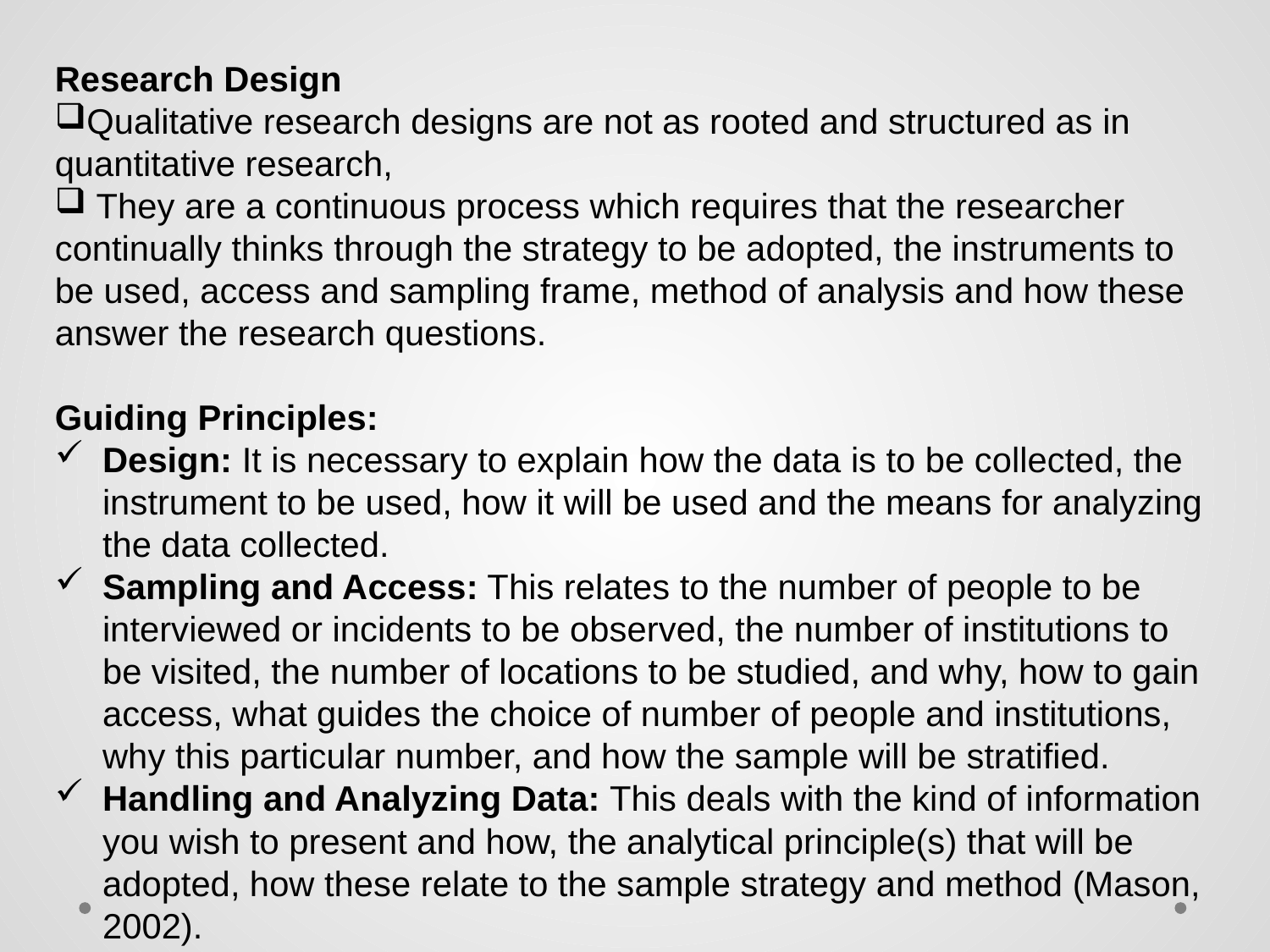

Research Design
Qualitative research designs are not as rooted and structured as in quantitative research,
 They are a continuous process which requires that the researcher continually thinks through the strategy to be adopted, the instruments to be used, access and sampling frame, method of analysis and how these answer the research questions.

Guiding Principles:
Design: It is necessary to explain how the data is to be collected, the instrument to be used, how it will be used and the means for analyzing the data collected.
Sampling and Access: This relates to the number of people to be interviewed or incidents to be observed, the number of institutions to be visited, the number of locations to be studied, and why, how to gain access, what guides the choice of number of people and institutions, why this particular number, and how the sample will be stratified.
Handling and Analyzing Data: This deals with the kind of information you wish to present and how, the analytical principle(s) that will be adopted, how these relate to the sample strategy and method (Mason, 2002).